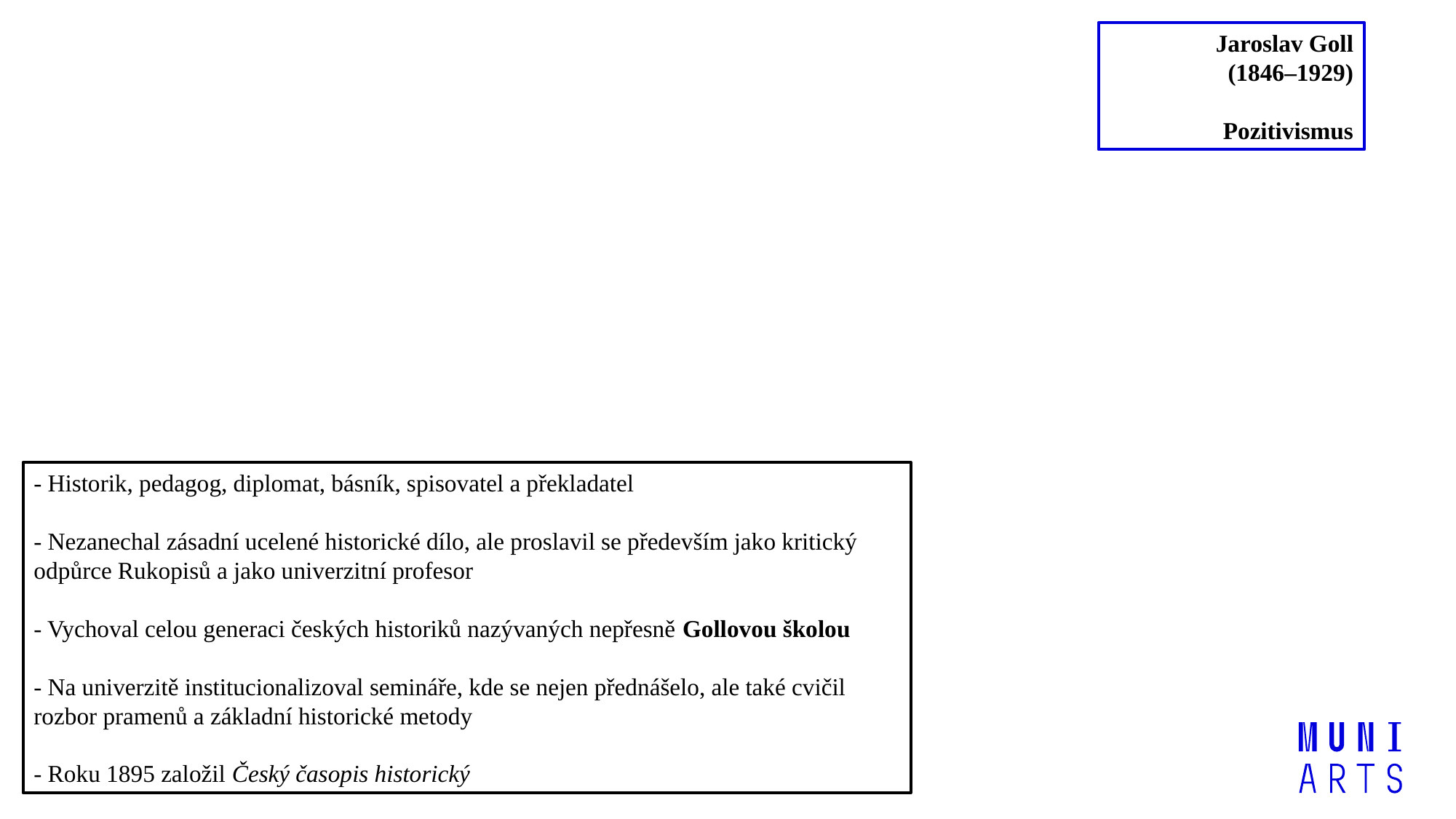

Jaroslav Goll
(1846–1929)

Pozitivismus
- Historik, pedagog, diplomat, básník, spisovatel a překladatel

- Nezanechal zásadní ucelené historické dílo, ale proslavil se především jako kritický odpůrce Rukopisů a jako univerzitní profesor

- Vychoval celou generaci českých historiků nazývaných nepřesně Gollovou školou

- Na univerzitě institucionalizoval semináře, kde se nejen přednášelo, ale také cvičil rozbor pramenů a základní historické metody

- Roku 1895 založil Český časopis historický